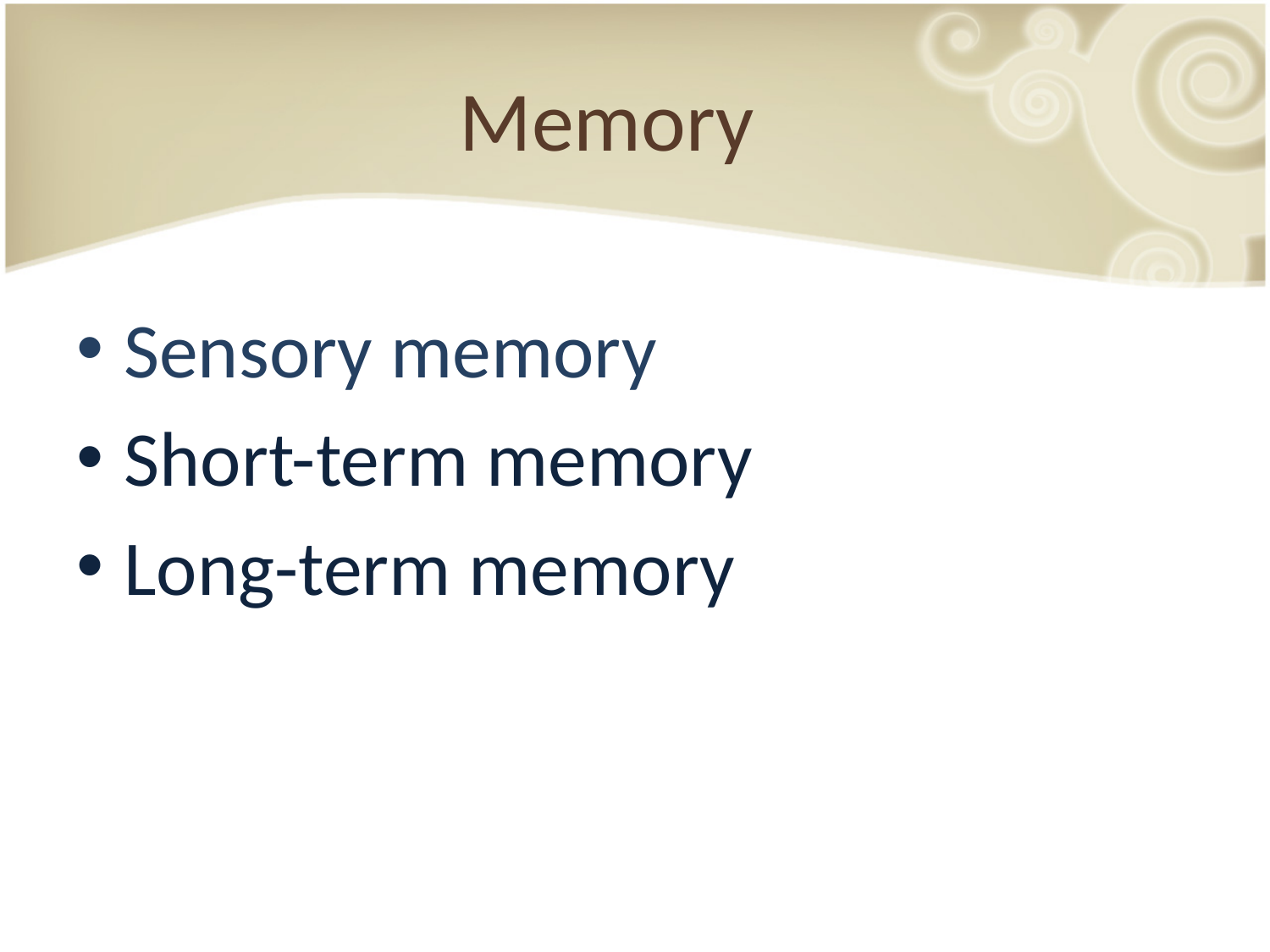

# Memory
Sensory memory
Short-term memory
Long-term memory